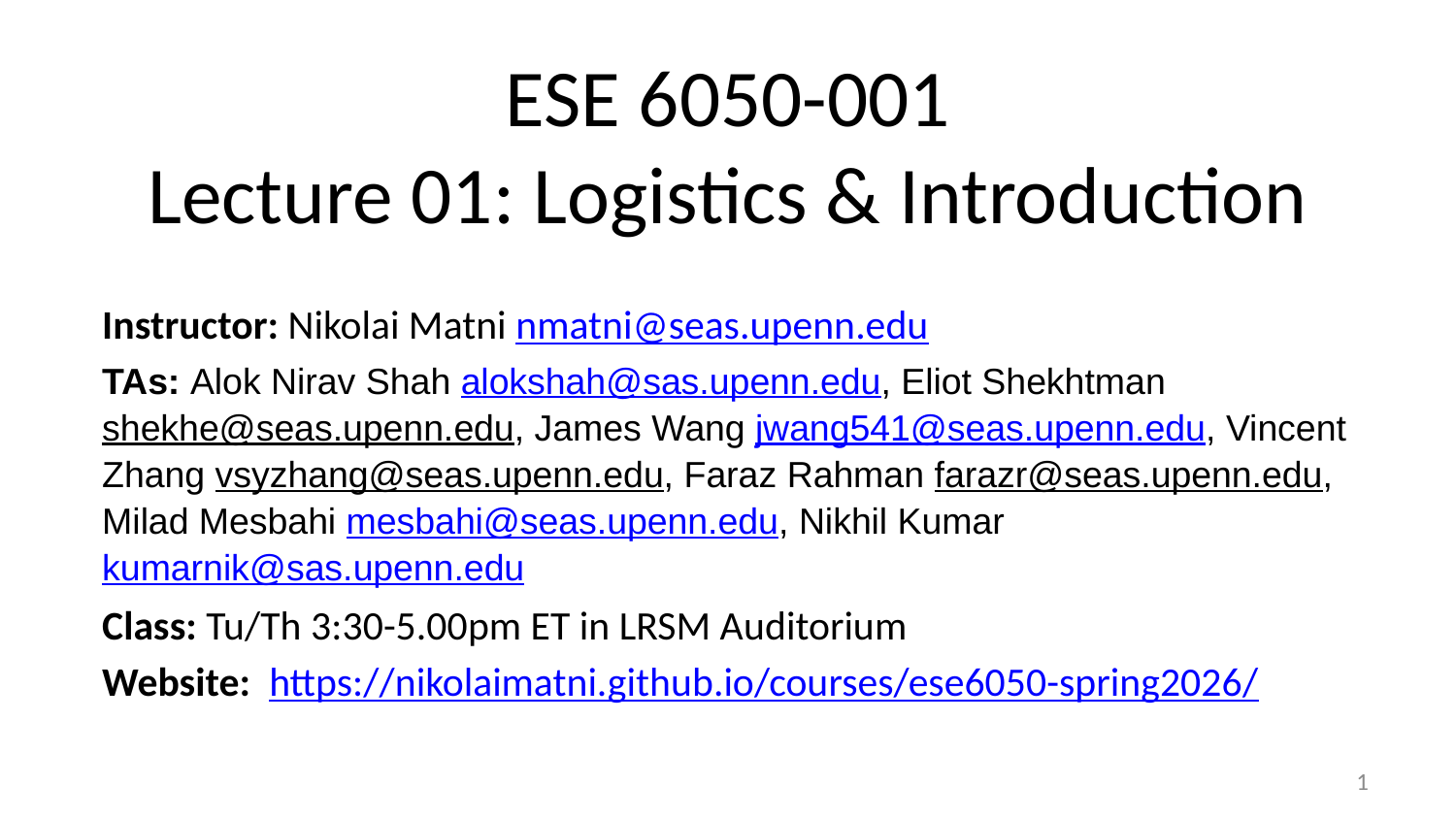

# ESE 6050-001 Lecture 01: Logistics & Introduction
Instructor: Nikolai Matni nmatni@seas.upenn.edu
TAs: Alok Nirav Shah alokshah@sas.upenn.edu, Eliot Shekhtman shekhe@seas.upenn.edu, James Wang jwang541@seas.upenn.edu, Vincent Zhang vsyzhang@seas.upenn.edu, Faraz Rahman farazr@seas.upenn.edu, Milad Mesbahi mesbahi@seas.upenn.edu, Nikhil Kumar kumarnik@sas.upenn.edu
Class: Tu/Th 3:30-5.00pm ET in LRSM Auditorium
Website:  https://nikolaimatni.github.io/courses/ese6050-spring2026/
1